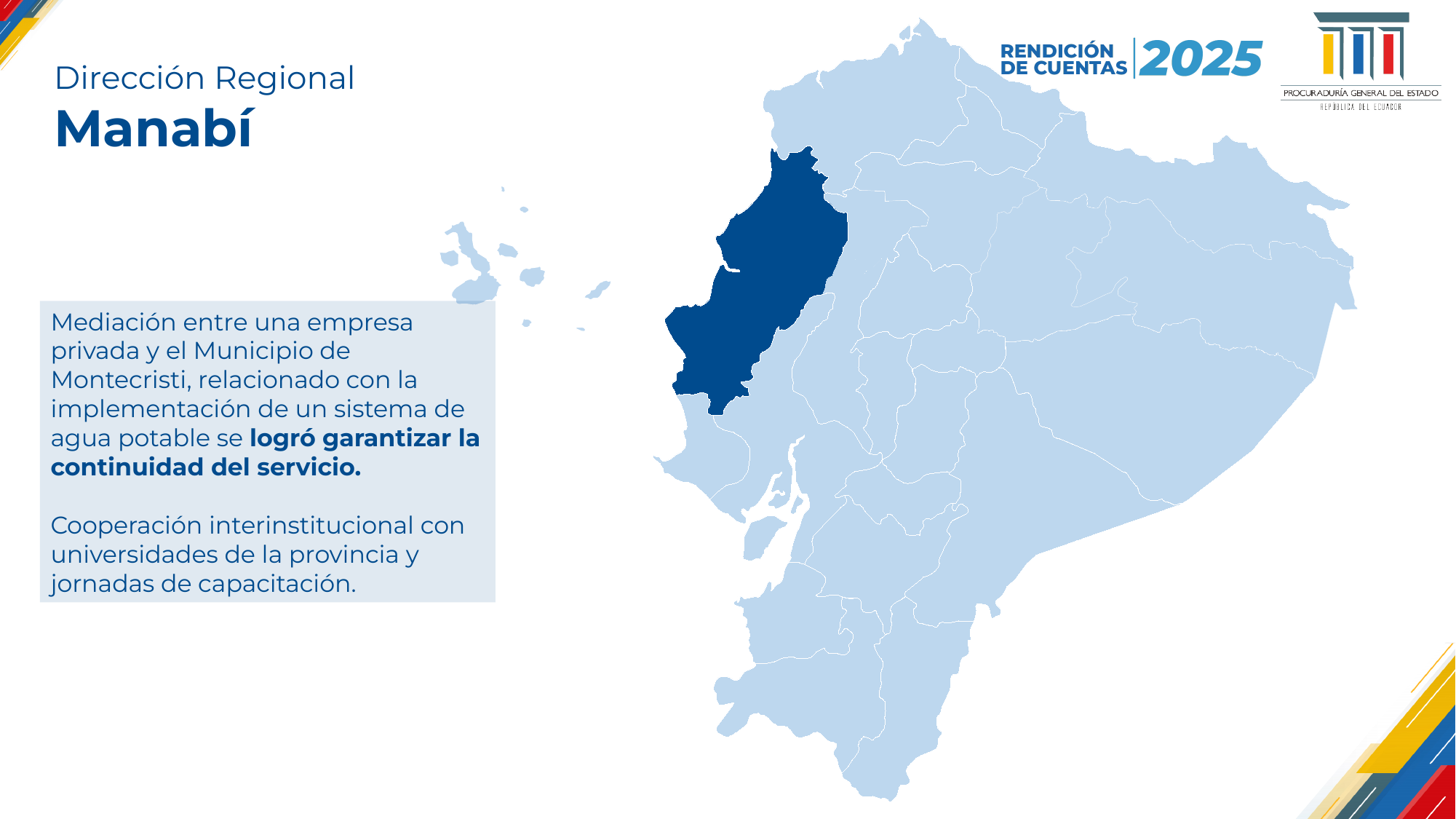

Dirección Regional
Manabí
Mediación entre una empresa privada y el Municipio de Montecristi, relacionado con la implementación de un sistema de agua potable se logró garantizar la continuidad del servicio.

Cooperación interinstitucional con universidades de la provincia y jornadas de capacitación.